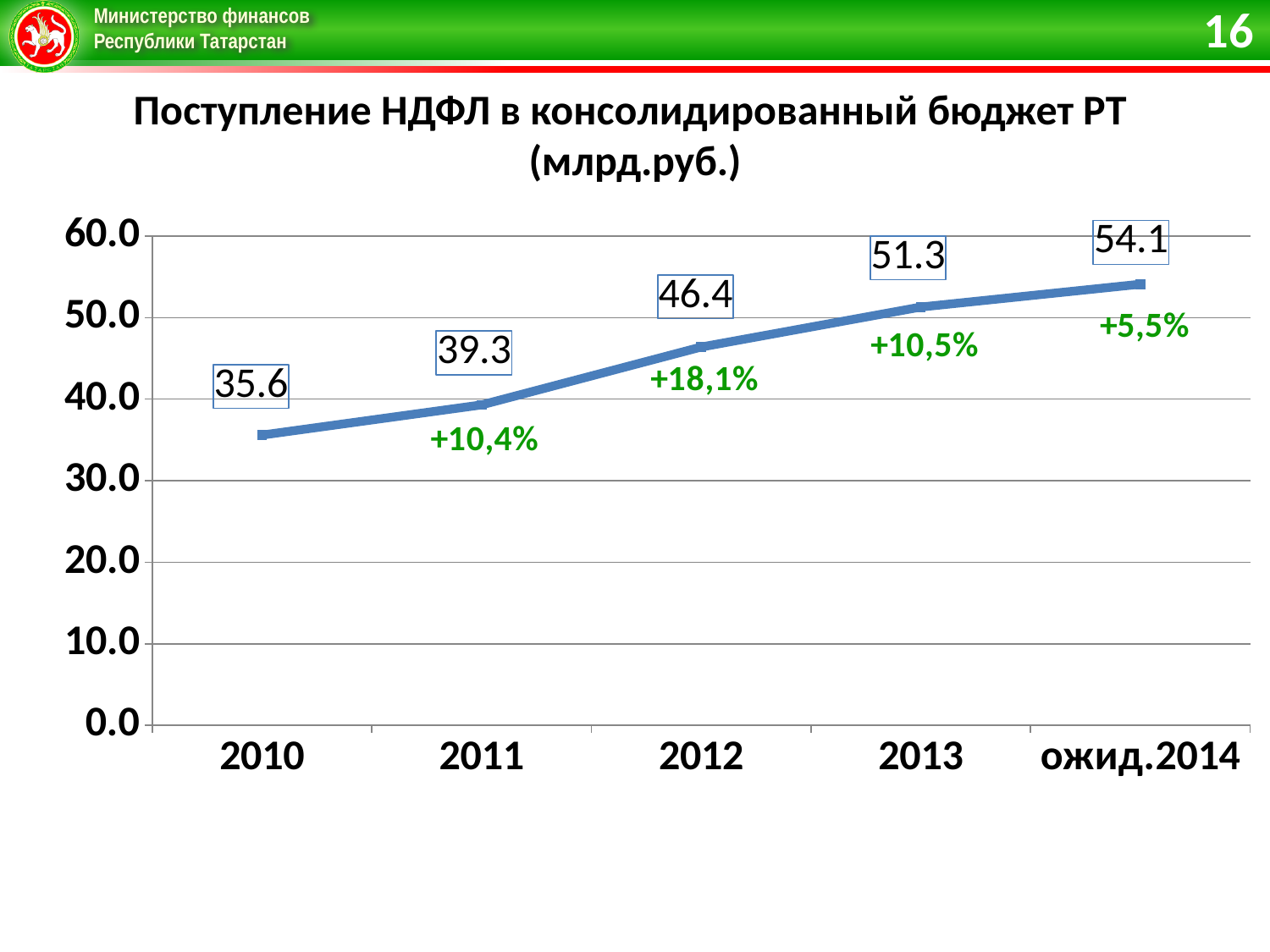

16
# Поступление НДФЛ в консолидированный бюджет РТ (млрд.руб.)

### Chart

| Category | НДФЛ |
|---|---|
| 2010 | 35.6 |
| 2011 | 39.3 |
| 2012 | 46.4 |
| 2013 | 51.3 |
| ожид.2014 | 54.1 |